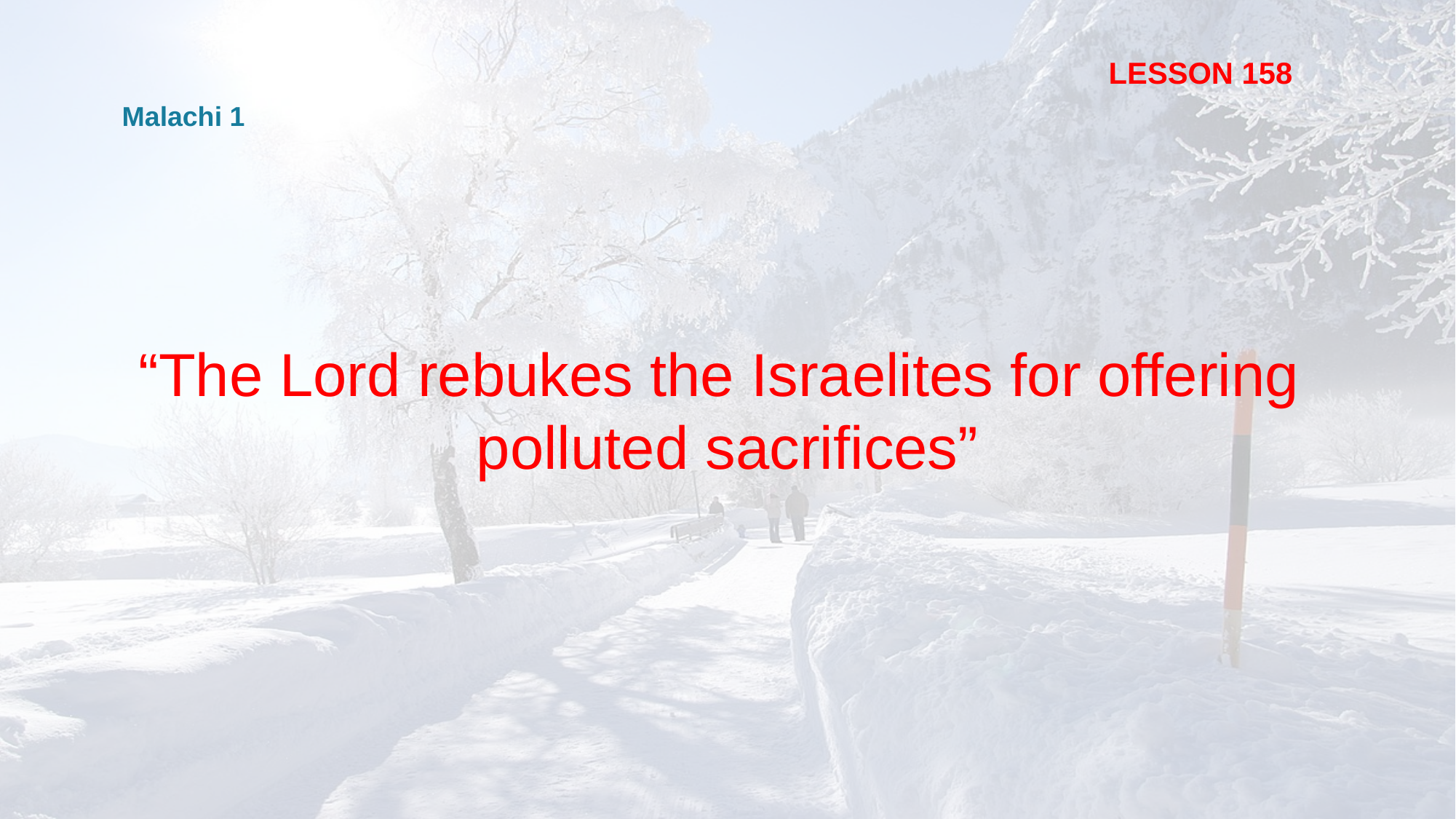

LESSON 158
Malachi 1
“The Lord rebukes the Israelites for offering
polluted sacrifices”